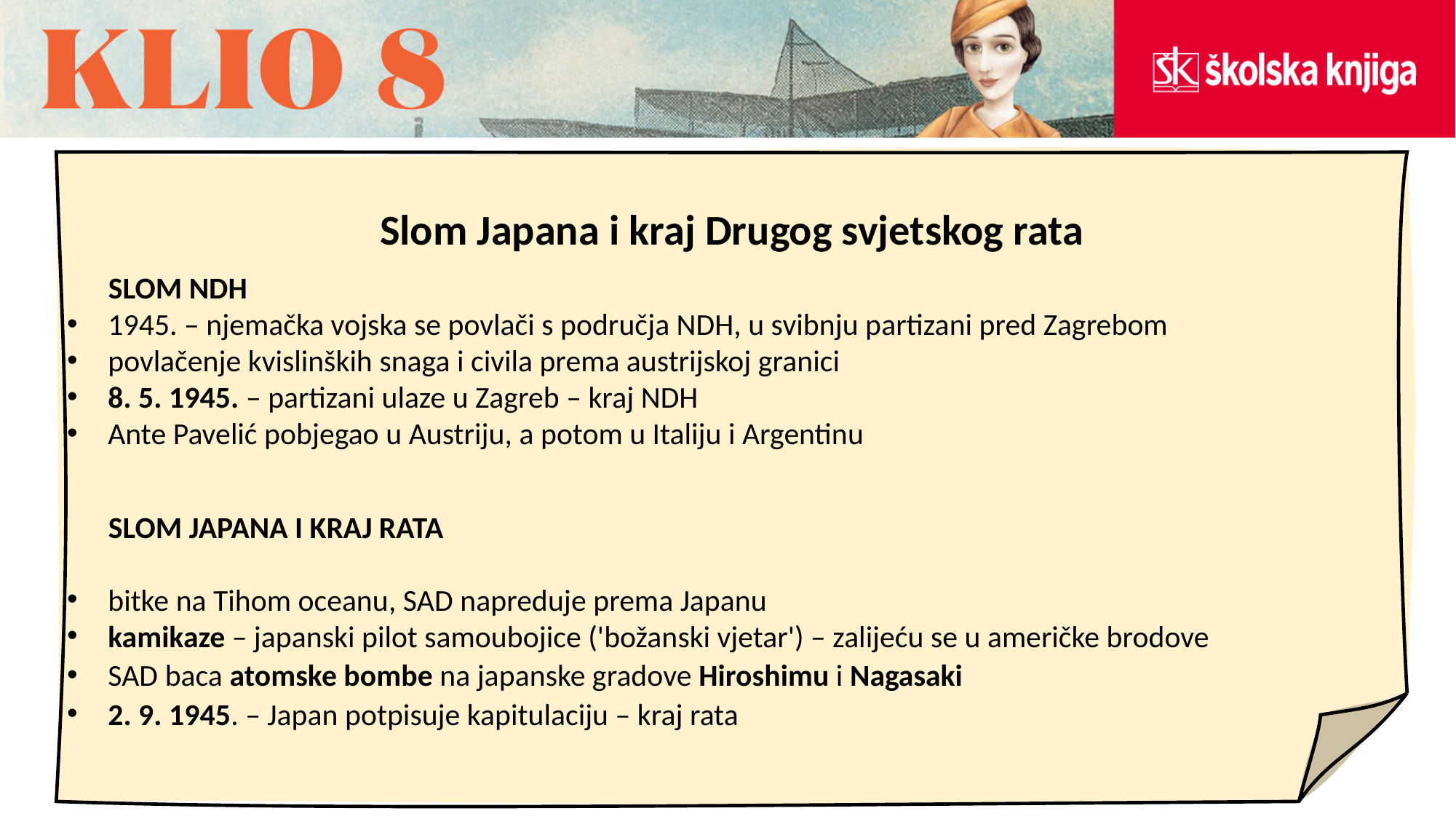

Slom Japana i kraj Drugog svjetskog rata
      SLOM NDH
1945. – njemačka vojska se povlači s područja NDH, u svibnju partizani pred Zagrebom
povlačenje kvislinških snaga i civila prema austrijskoj granici
8. 5. 1945. – partizani ulaze u Zagreb – kraj NDH
Ante Pavelić pobjegao u Austriju, a potom u Italiju i Argentinu

      SLOM JAPANA I KRAJ RATA

bitke na Tihom oceanu, SAD napreduje prema Japanu
kamikaze – japanski pilot samoubojice ('božanski vjetar') – zalijeću se u američke brodove
SAD baca atomske bombe na japanske gradove Hiroshimu i Nagasaki
2. 9. 1945. – Japan potpisuje kapitulaciju – kraj rata